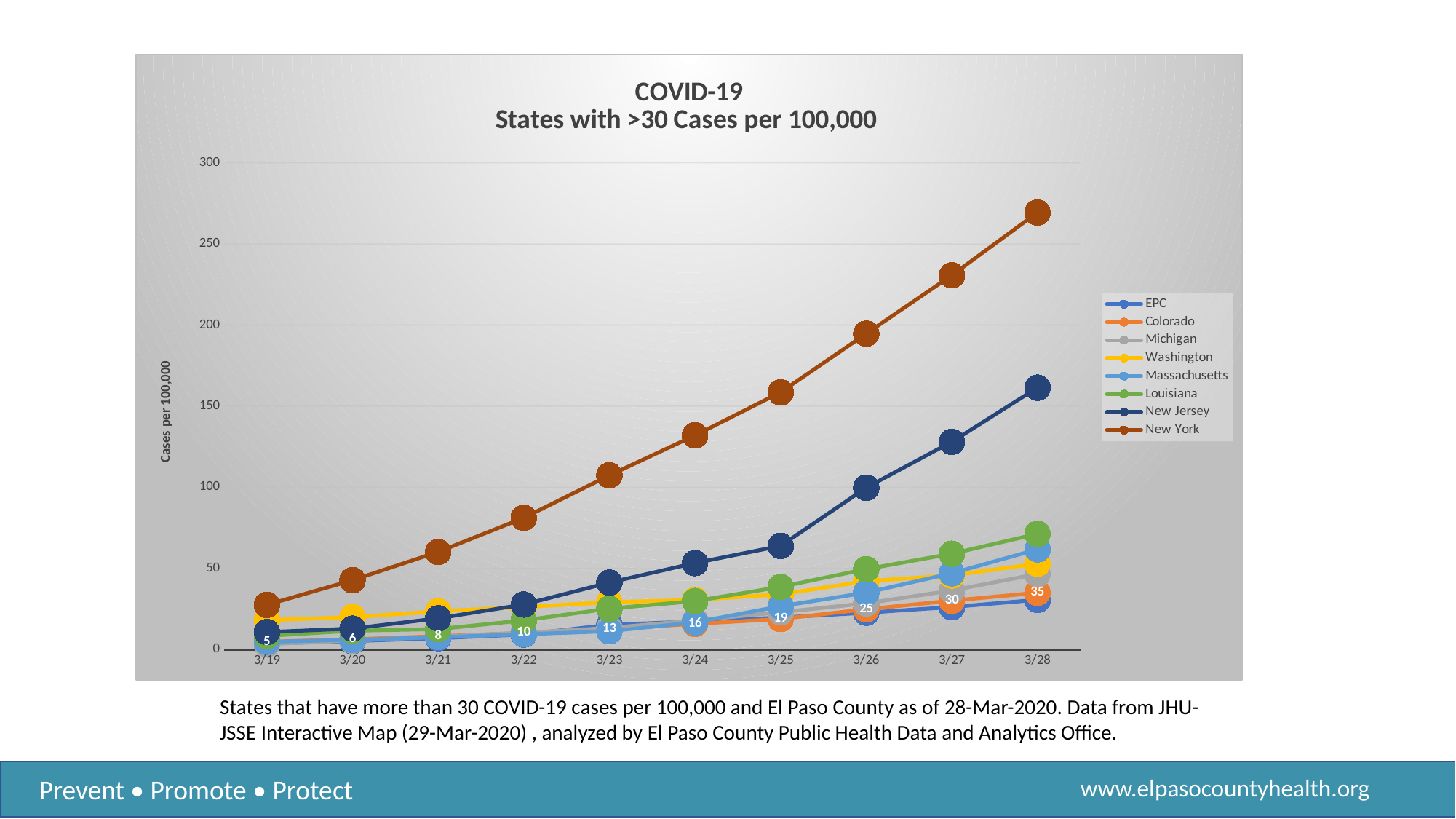

### Chart: COVID-19
States with >30 Cases per 100,000

| Category | EPC | Colorado | Michigan | Washington | Massachusetts | Louisiana | New Jersey | New York |
|---|---|---|---|---|---|---|---|---|
| 43909 | 3.638730083200963 | 4.81008332384051 | 3.344395539056982 | 18.0698533781105 | 4.758793721235958 | 8.432294483257378 | 10.765319942552074 | 27.578498353077872 |
| 43910 | 5.178192810709063 | 6.30346659405814 | 5.527264483710941 | 20.0134131891282 | 5.992017703873325 | 11.572893959164462 | 12.91258052408537 | 42.71711487680842 |
| 43911 | 6.997557852309544 | 8.248337829690405 | 7.8903703137033 | 23.54596446726172 | 7.616971657466091 | 12.583908858942772 | 19.252802646585717 | 60.194634802337724 |
| 43912 | 9.236776365048598 | 10.262668752309533 | 10.363620906958015 | 26.211793126968427 | 9.37250226804399 | 18.004669598179657 | 27.769302385504947 | 81.18308005408366 |
| 43913 | 15.254676118034807 | 12.50274365763598 | 13.307490034151884 | 29.16652932615074 | 11.273118053049814 | 25.210839628514403 | 41.26222360730202 | 107.35309591904537 |
| 43914 | 17.35394347372767 | 15.836808633005578 | 17.953596411763982 | 30.571670540872994 | 16.81537171619657 | 29.857205976431736 | 53.31880160226263 | 132.01182035515245 |
| 43915 | 19.733113143512913 | 18.858305016934274 | 22.990216040942613 | 34.02542885369499 | 26.666655059852715 | 38.6121647894056 | 63.86649378317282 | 158.53652706566166 |
| 43916 | 22.672087441482923 | 24.8318380978048 | 28.48744104376382 | 42.1148399590119 | 35.0670866592296 | 49.56124104445153 | 99.7605659366416 | 194.7047124174335 |
| 43917 | 26.170866367637696 | 30.110774308806654 | 36.3878245177637 | 45.660523398030676 | 47.00759651464787 | 59.02606138280165 | 128.03766643264427 | 230.6827012288393 |
| 43918 | 30.649303393115805 | 35.00768224138075 | 46.56119537908673 | 52.92260836757654 | 61.762758753967894 | 71.30881686734237 | 161.39274803362437 | 269.41082920499747 |
States that have more than 30 COVID-19 cases per 100,000 and El Paso County as of 28-Mar-2020. Data from JHU-JSSE Interactive Map (29-Mar-2020) , analyzed by El Paso County Public Health Data and Analytics Office.

www.elpasocountyhealth.org
Prevent • Promote • Protect